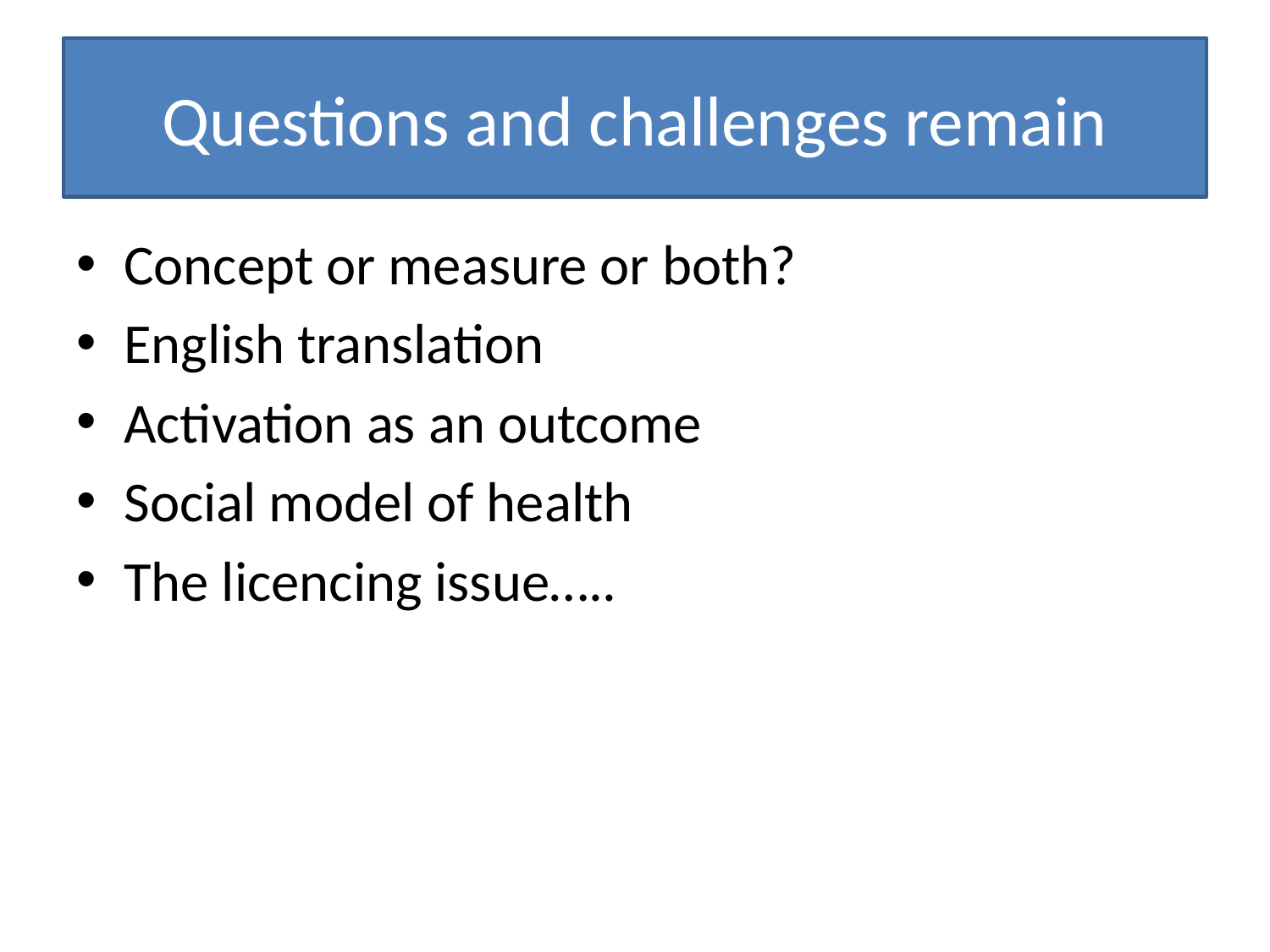

# Questions and challenges remain
Concept or measure or both?
English translation
Activation as an outcome
Social model of health
The licencing issue…..